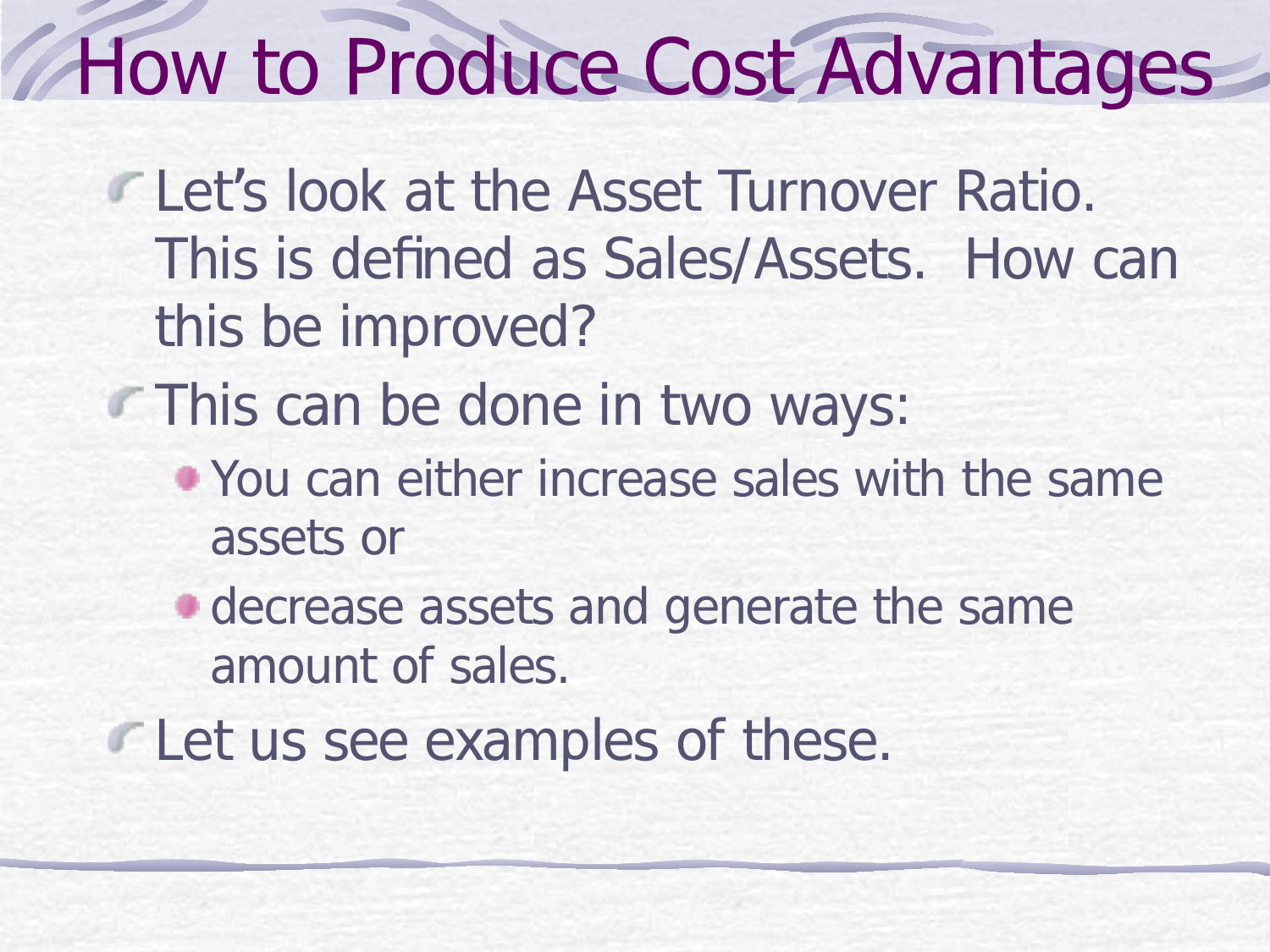

# How to Produce Cost Advantages
Let’s look at the Asset Turnover Ratio.  This is defined as Sales/Assets.  How can this be improved?
This can be done in two ways:
You can either increase sales with the same assets or
decrease assets and generate the same amount of sales.
Let us see examples of these.